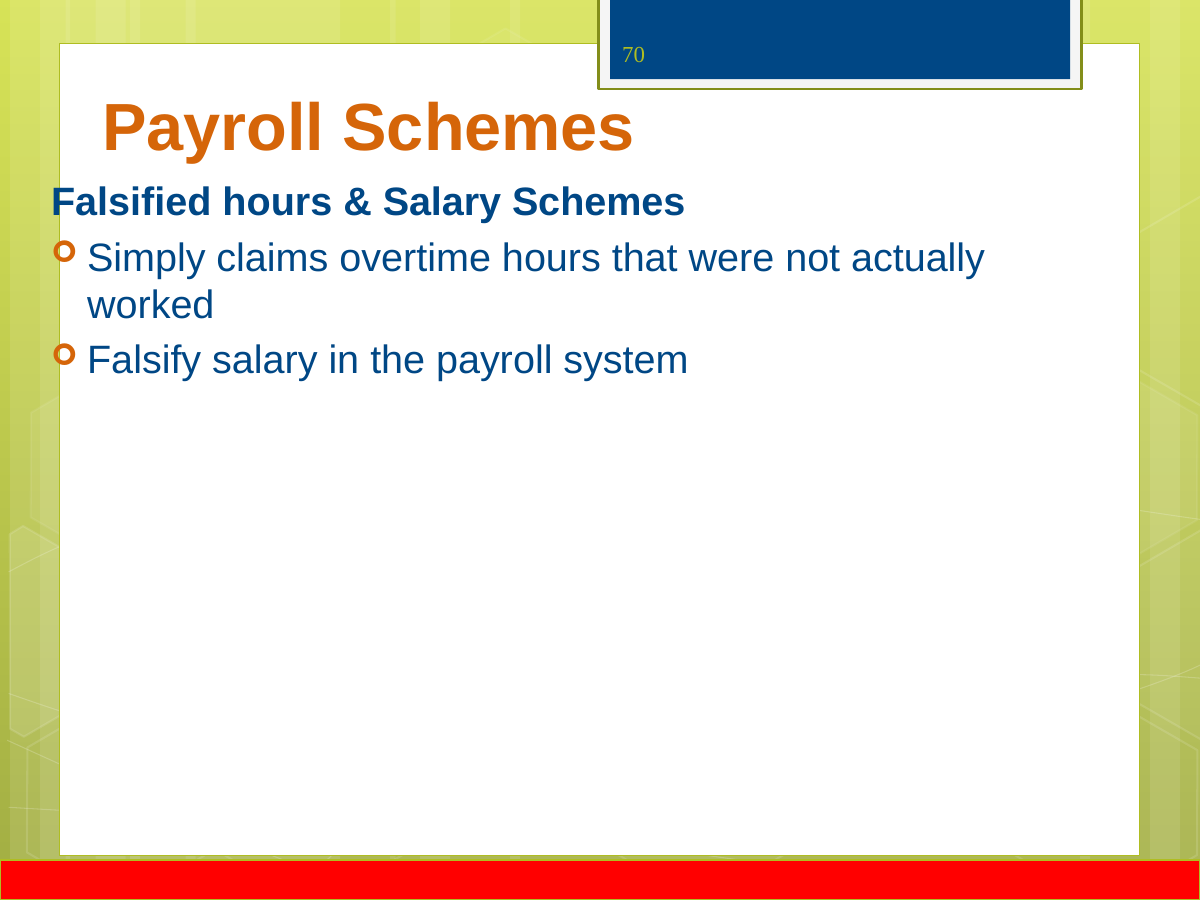

70
# Payroll Schemes
Falsified hours & Salary Schemes
Simply claims overtime hours that were not actually worked
Falsify salary in the payroll system